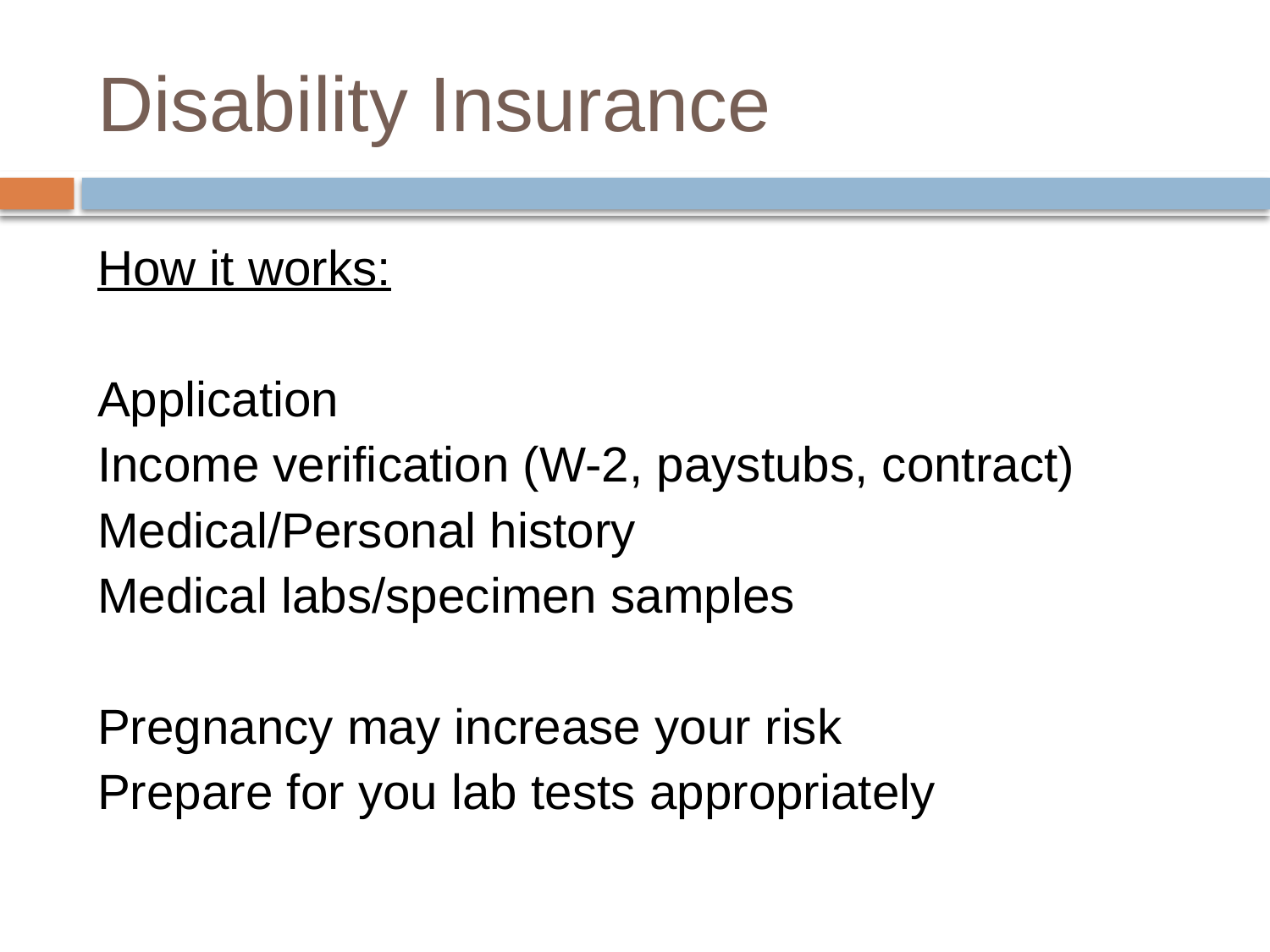

# Disability Insurance
How it works:

Application
Income verification (W-2, paystubs, contract)
Medical/Personal history
Medical labs/specimen samples

Pregnancy may increase your risk
Prepare for you lab tests appropriately